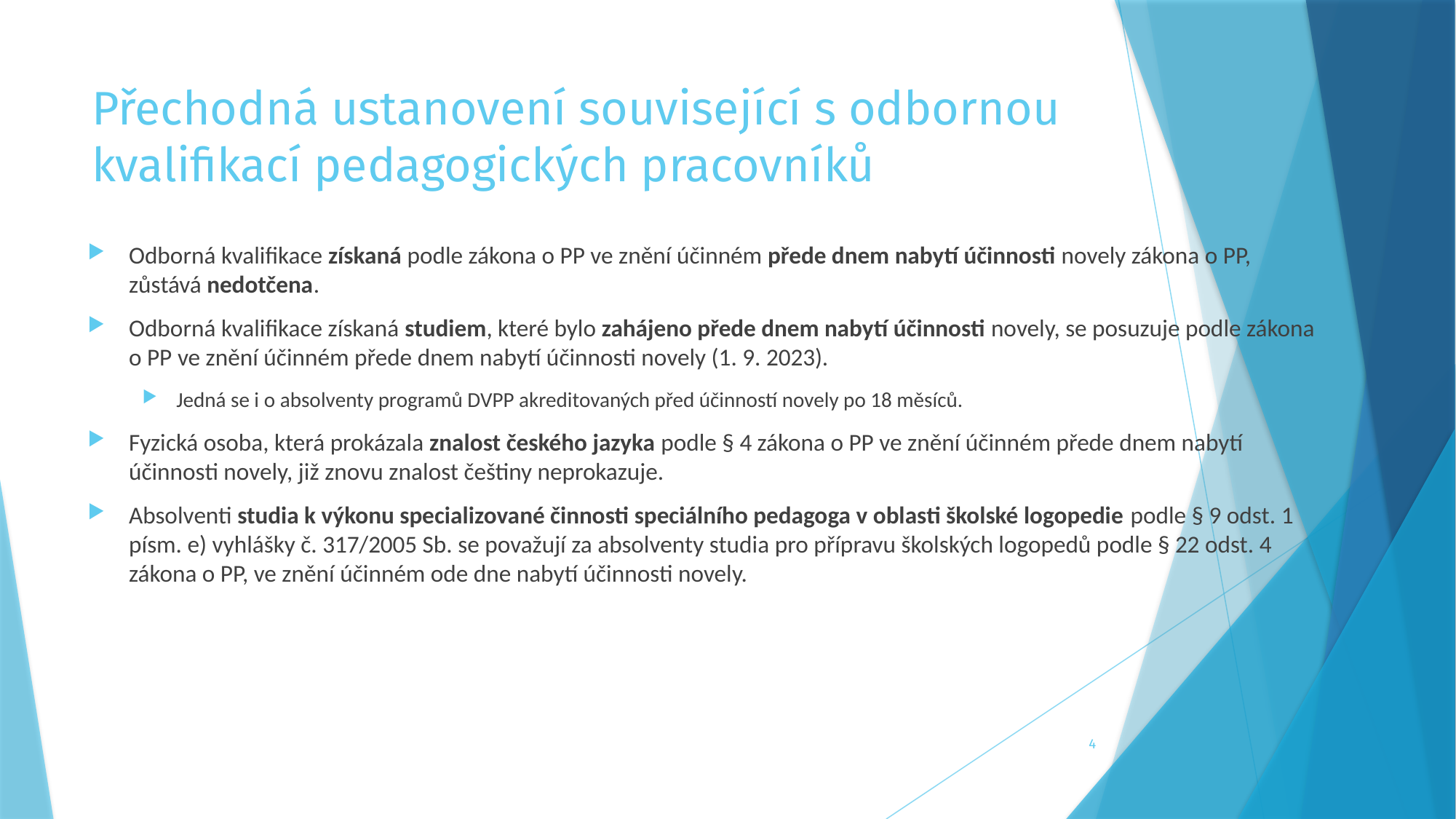

# Přechodná ustanovení související s odbornou kvalifikací pedagogických pracovníků

Odborná kvalifikace získaná podle zákona o PP ve znění účinném přede dnem nabytí účinnosti novely zákona o PP, zůstává nedotčena.
Odborná kvalifikace získaná studiem, které bylo zahájeno přede dnem nabytí účinnosti novely, se posuzuje podle zákona o PP ve znění účinném přede dnem nabytí účinnosti novely (1. 9. 2023).
Jedná se i o absolventy programů DVPP akreditovaných před účinností novely po 18 měsíců.
Fyzická osoba, která prokázala znalost českého jazyka podle § 4 zákona o PP ve znění účinném přede dnem nabytí účinnosti novely, již znovu znalost češtiny neprokazuje.
Absolventi studia k výkonu specializované činnosti speciálního pedagoga v oblasti školské logopedie podle § 9 odst. 1 písm. e) vyhlášky č. 317/2005 Sb. se považují za absolventy studia pro přípravu školských logopedů podle § 22 odst. 4 zákona o PP, ve znění účinném ode dne nabytí účinnosti novely.
4